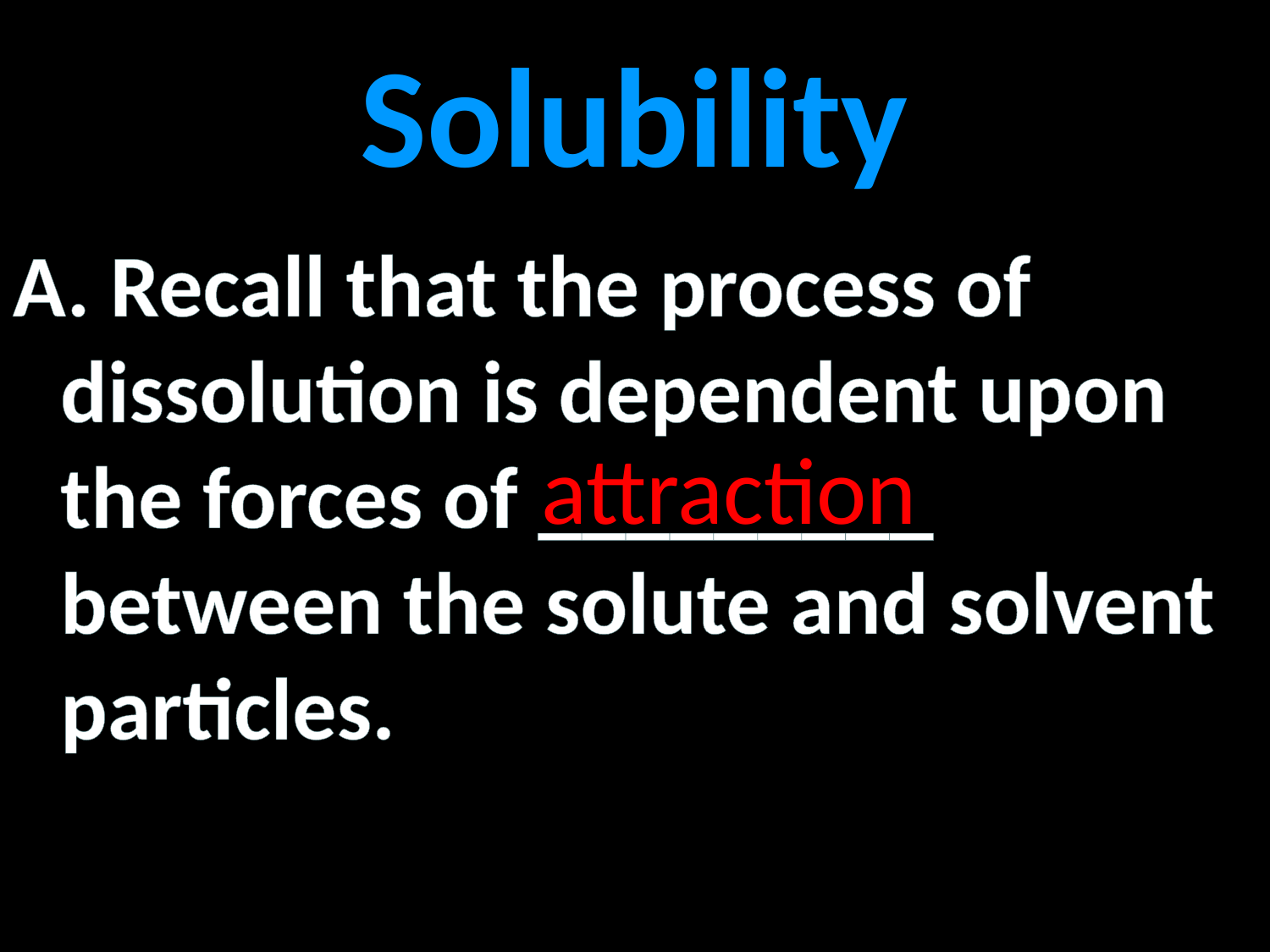

Solubility
A. Recall that the process of dissolution is dependent upon the forces of _________ between the solute and solvent particles.
attraction